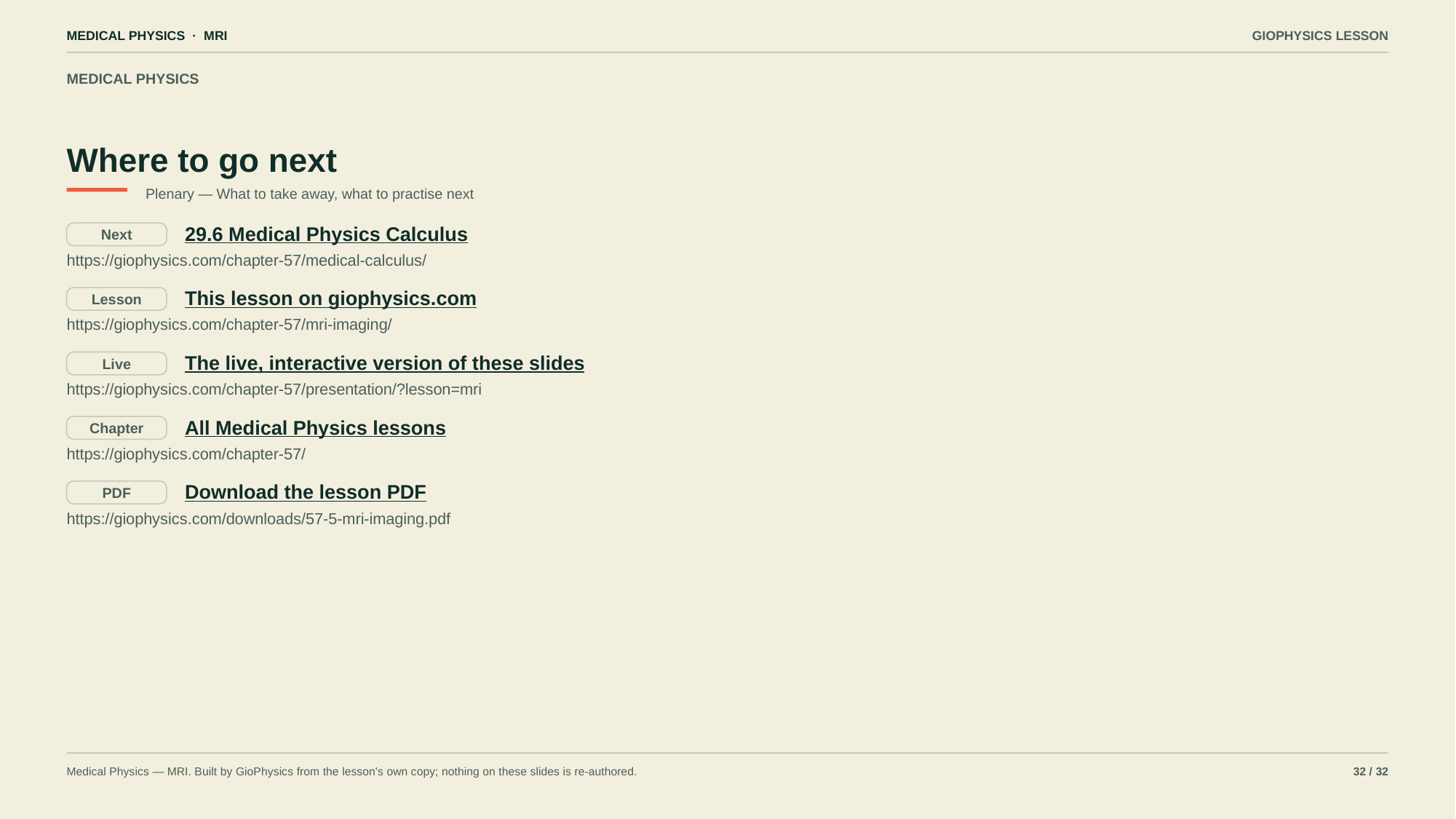

MEDICAL PHYSICS  ·  MRI
GIOPHYSICS LESSON

MEDICAL PHYSICS
Where to go next
Plenary — What to take away, what to practise next

29.6 Medical Physics Calculus

Next
https://giophysics.com/chapter-57/medical-calculus/
This lesson on giophysics.com

Lesson
https://giophysics.com/chapter-57/mri-imaging/
The live, interactive version of these slides

Live
https://giophysics.com/chapter-57/presentation/?lesson=mri
All Medical Physics lessons

Chapter
https://giophysics.com/chapter-57/
Download the lesson PDF

PDF
https://giophysics.com/downloads/57-5-mri-imaging.pdf

Medical Physics — MRI. Built by GioPhysics from the lesson's own copy; nothing on these slides is re-authored.
32 / 32